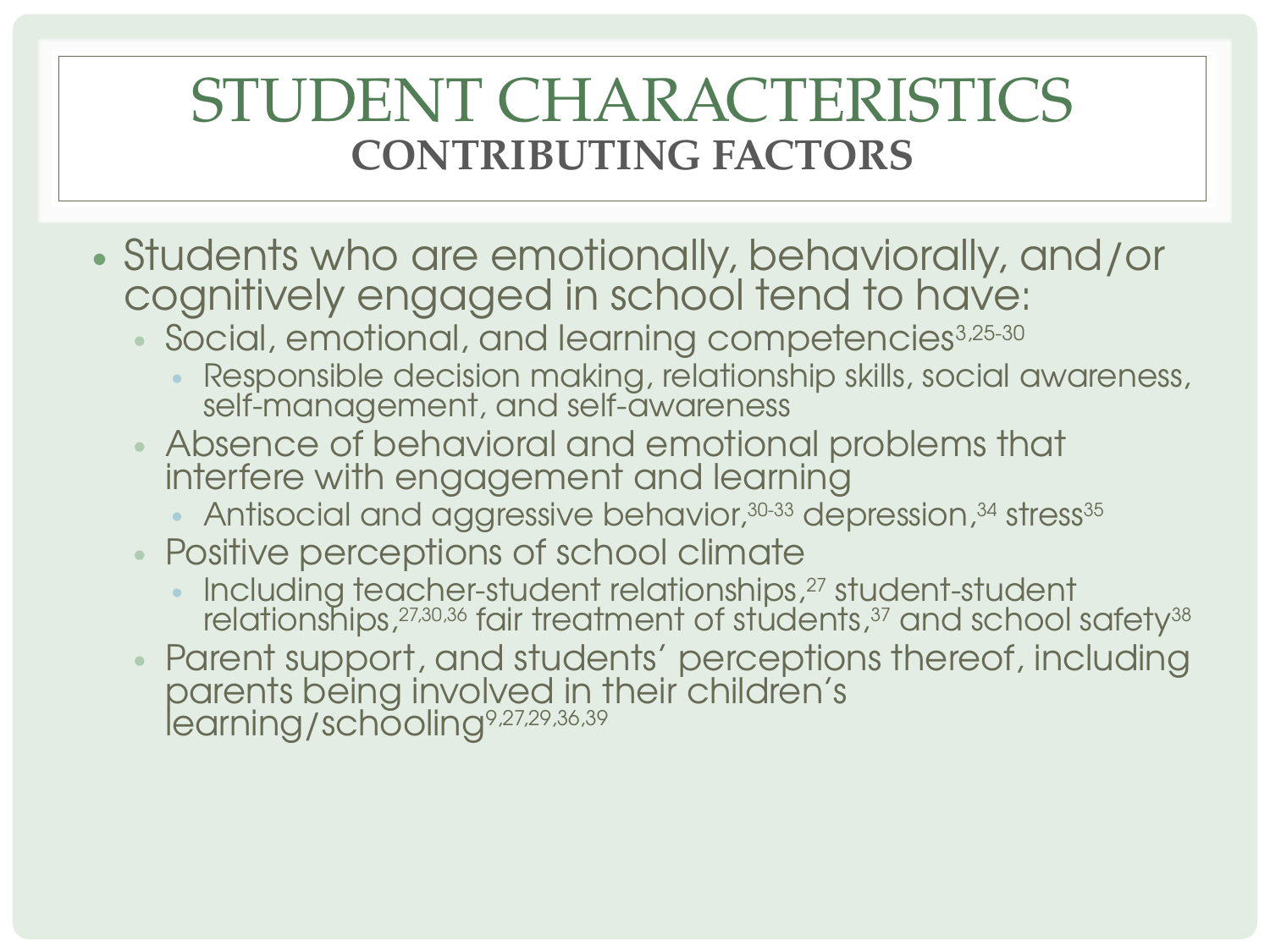

# Student Characteristics Contributing Factors
Students who are emotionally, behaviorally, and/or cognitively engaged in school tend to have:
Social, emotional, and learning competencies3,25-30
Responsible decision making, relationship skills, social awareness, self-management, and self-awareness
Absence of behavioral and emotional problems that interfere with engagement and learning
Antisocial and aggressive behavior,30-33 depression,34 stress35
Positive perceptions of school climate
Including teacher-student relationships,27 student-student relationships,27,30,36 fair treatment of students,37 and school safety38
Parent support, and students’ perceptions thereof, including parents being involved in their children’s learning/schooling9,27,29,36,39